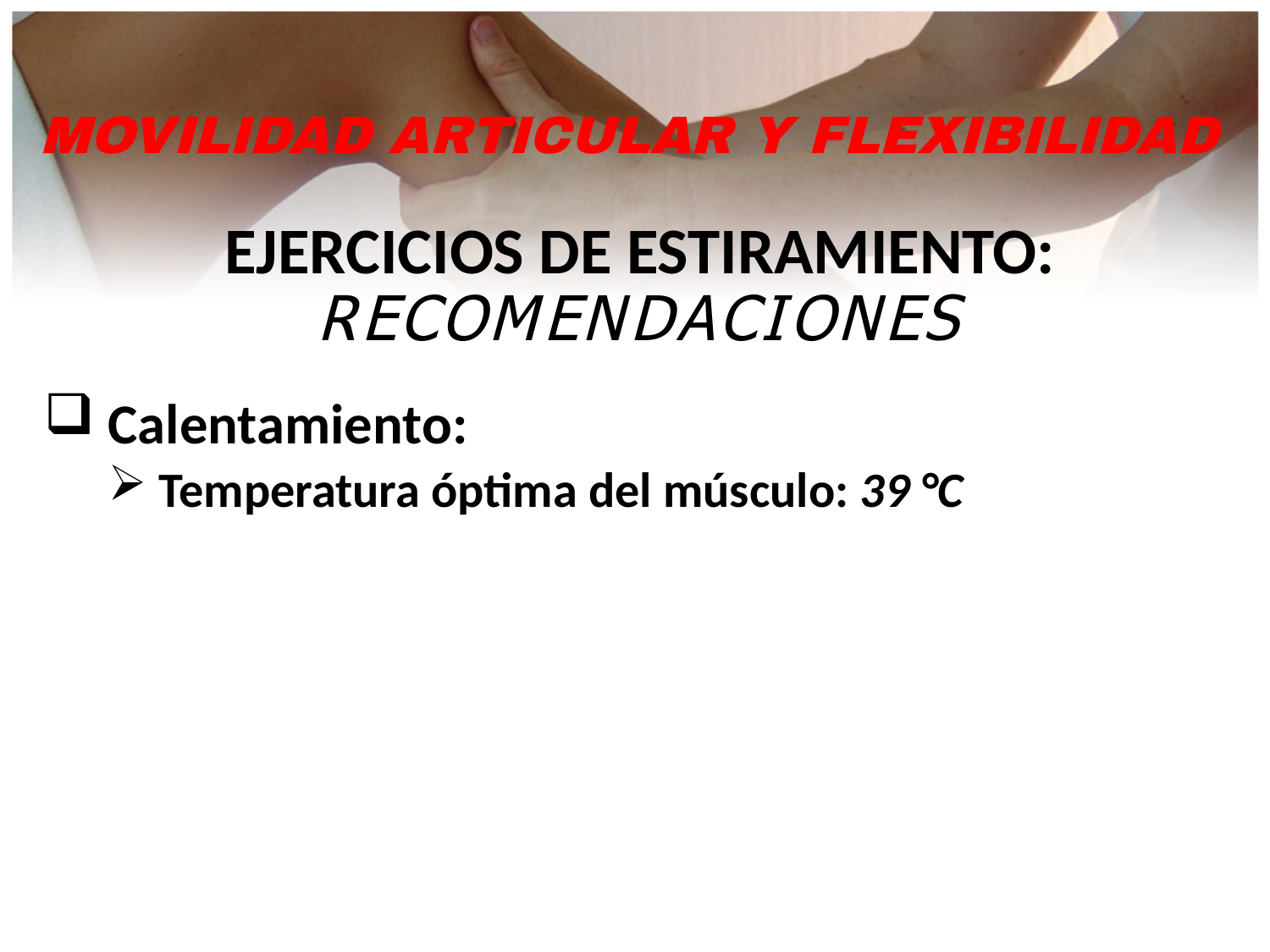

MOVILIDAD ARTICULAR Y FLEXIBILIDAD
EJERCICIOS DE ESTIRAMIENTO:
RECOMENDACIONES
 Calentamiento:
 Temperatura óptima del músculo: 39 °C